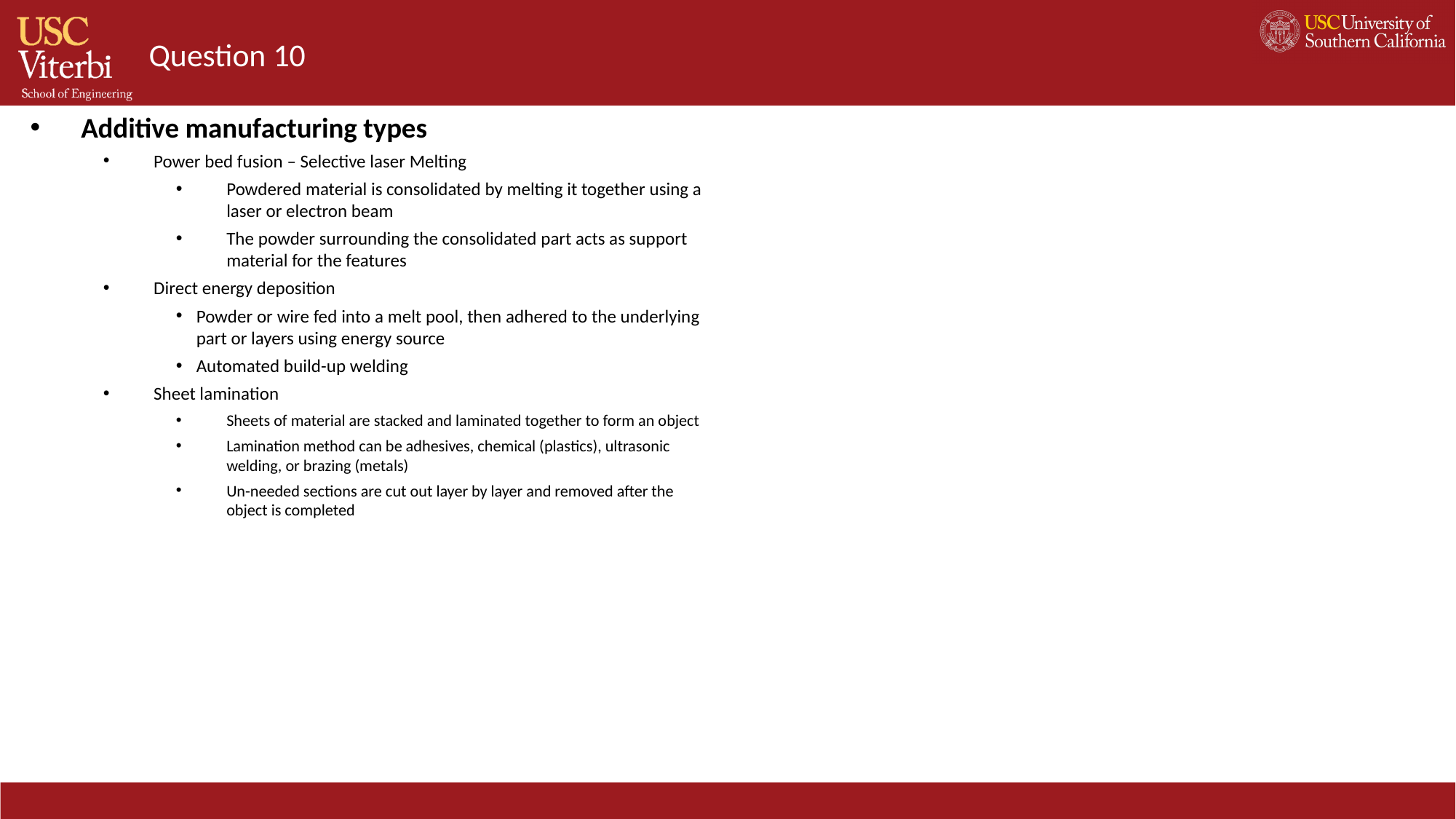

# Question 10
Additive manufacturing types
Power bed fusion – Selective laser Melting
Powdered material is consolidated by melting it together using a laser or electron beam
The powder surrounding the consolidated part acts as support material for the features
Direct energy deposition
Powder or wire fed into a melt pool, then adhered to the underlying part or layers using energy source
Automated build-up welding
Sheet lamination
Sheets of material are stacked and laminated together to form an object
Lamination method can be adhesives, chemical (plastics), ultrasonic welding, or brazing (metals)
Un-needed sections are cut out layer by layer and removed after the object is completed